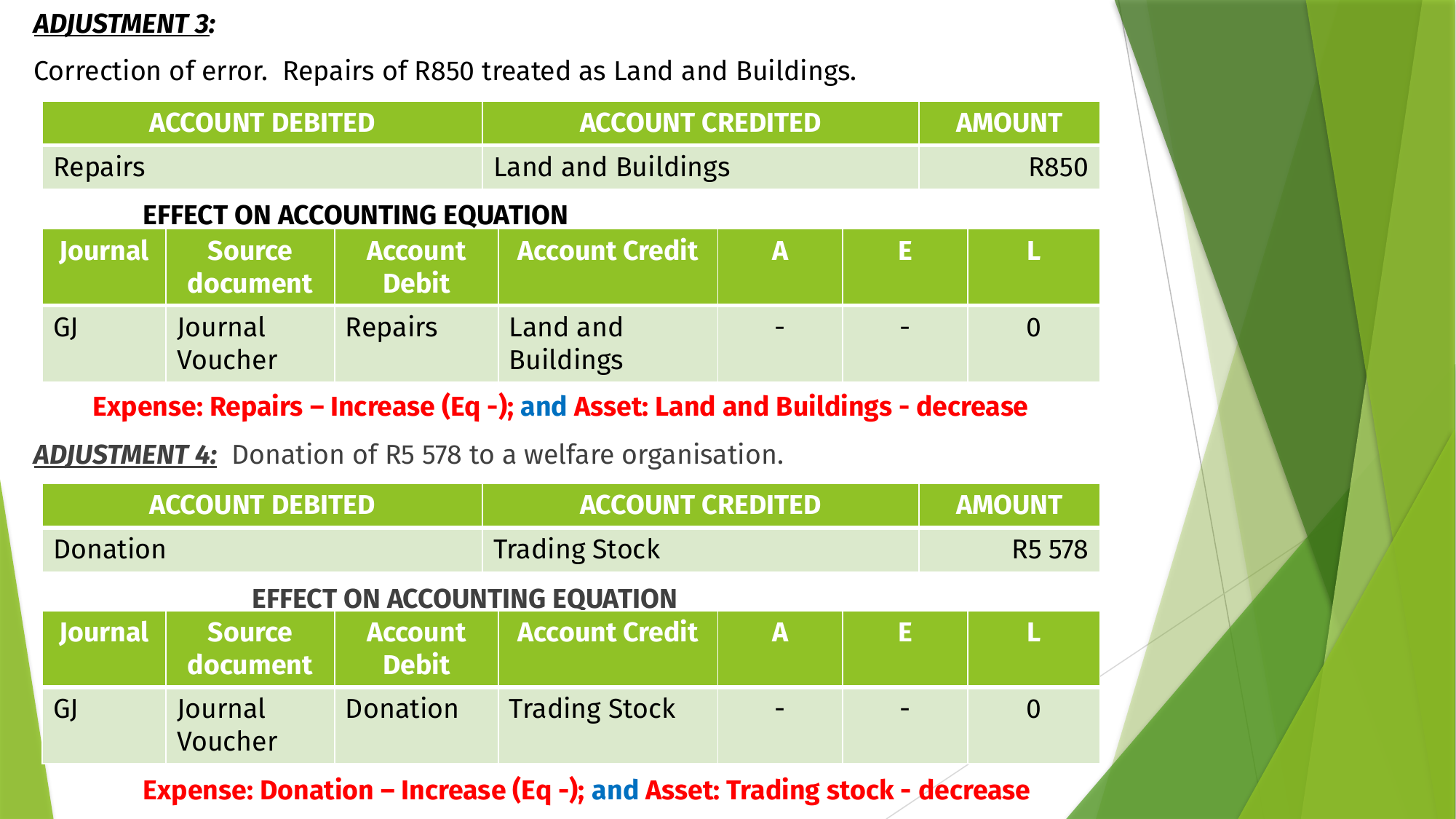

ADJUSTMENT 3:
Correction of error.  Repairs of R850 treated as Land and Buildings.

	EFFECT ON ACCOUNTING EQUATION

         Expense: Repairs – Increase (Eq -); and Asset: Land and Buildings - decrease
ADJUSTMENT 4:  Donation of R5 578 to a welfare organisation.

		EFFECT ON ACCOUNTING EQUATION

	Expense: Donation – Increase (Eq -); and Asset: Trading stock - decrease
| ACCOUNT DEBITED | ACCOUNT CREDITED | AMOUNT |
| --- | --- | --- |
| Repairs | Land and Buildings | R850 |
| Journal | Source document | Account Debit | Account Credit | A | E | L |
| --- | --- | --- | --- | --- | --- | --- |
| GJ | Journal Voucher | Repairs | Land and Buildings | - | - | 0 |
| ACCOUNT DEBITED | ACCOUNT CREDITED | AMOUNT |
| --- | --- | --- |
| Donation | Trading Stock | R5 578 |
| Journal | Source document | Account Debit | Account Credit | A | E | L |
| --- | --- | --- | --- | --- | --- | --- |
| GJ | Journal Voucher | Donation | Trading Stock | - | - | 0 |